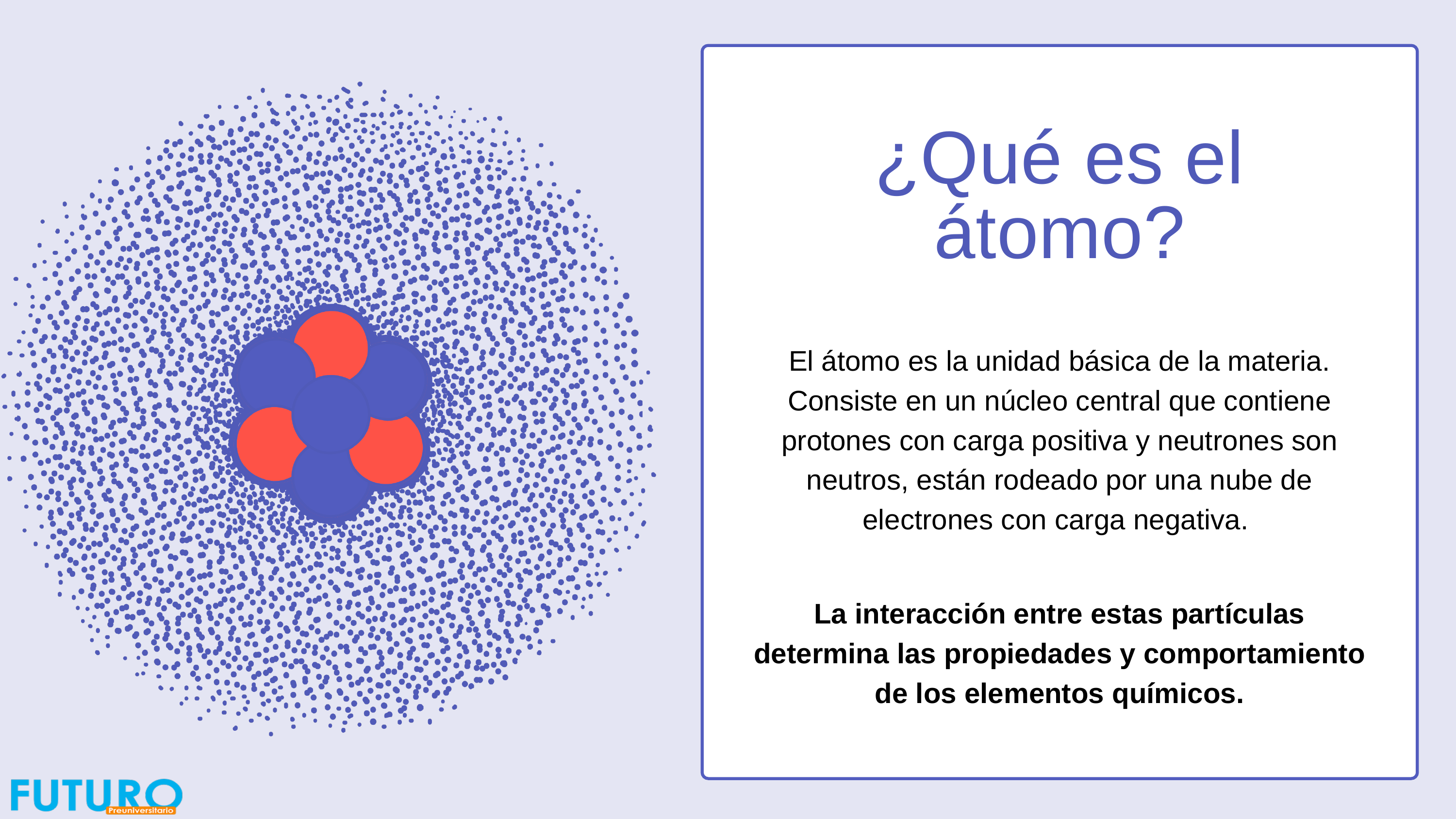

¿Qué es el átomo?
El átomo es la unidad básica de la materia. Consiste en un núcleo central que contiene protones con carga positiva y neutrones son neutros, están rodeado por una nube de electrones con carga negativa.
La interacción entre estas partículas determina las propiedades y comportamiento de los elementos químicos.